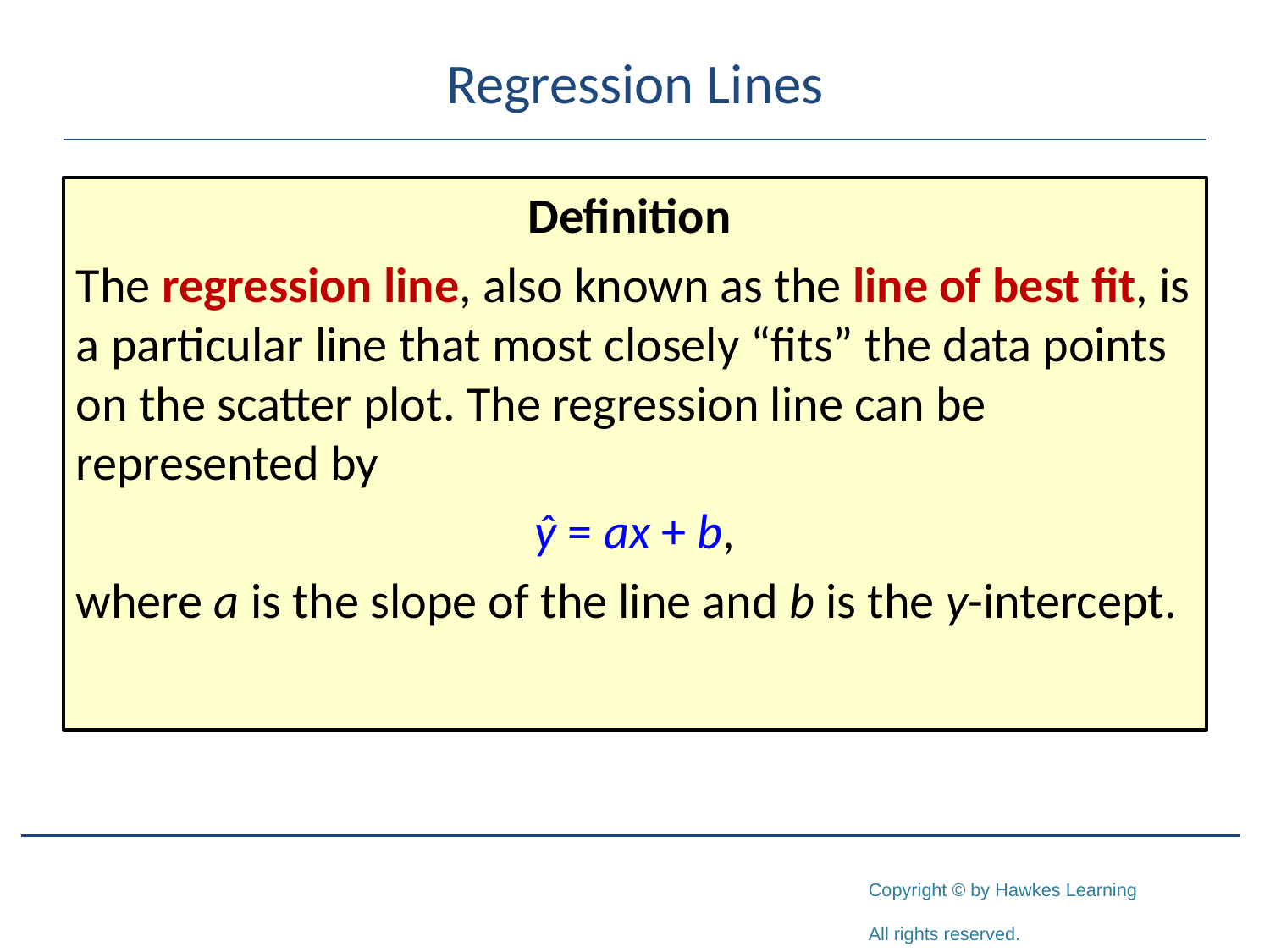

# Regression Lines
Definition
The regression line, also known as the line of best fit, is a particular line that most closely “fits” the data points on the scatter plot. The regression line can be represented by
ŷ = ax + b,
where a is the slope of the line and b is the y-intercept.